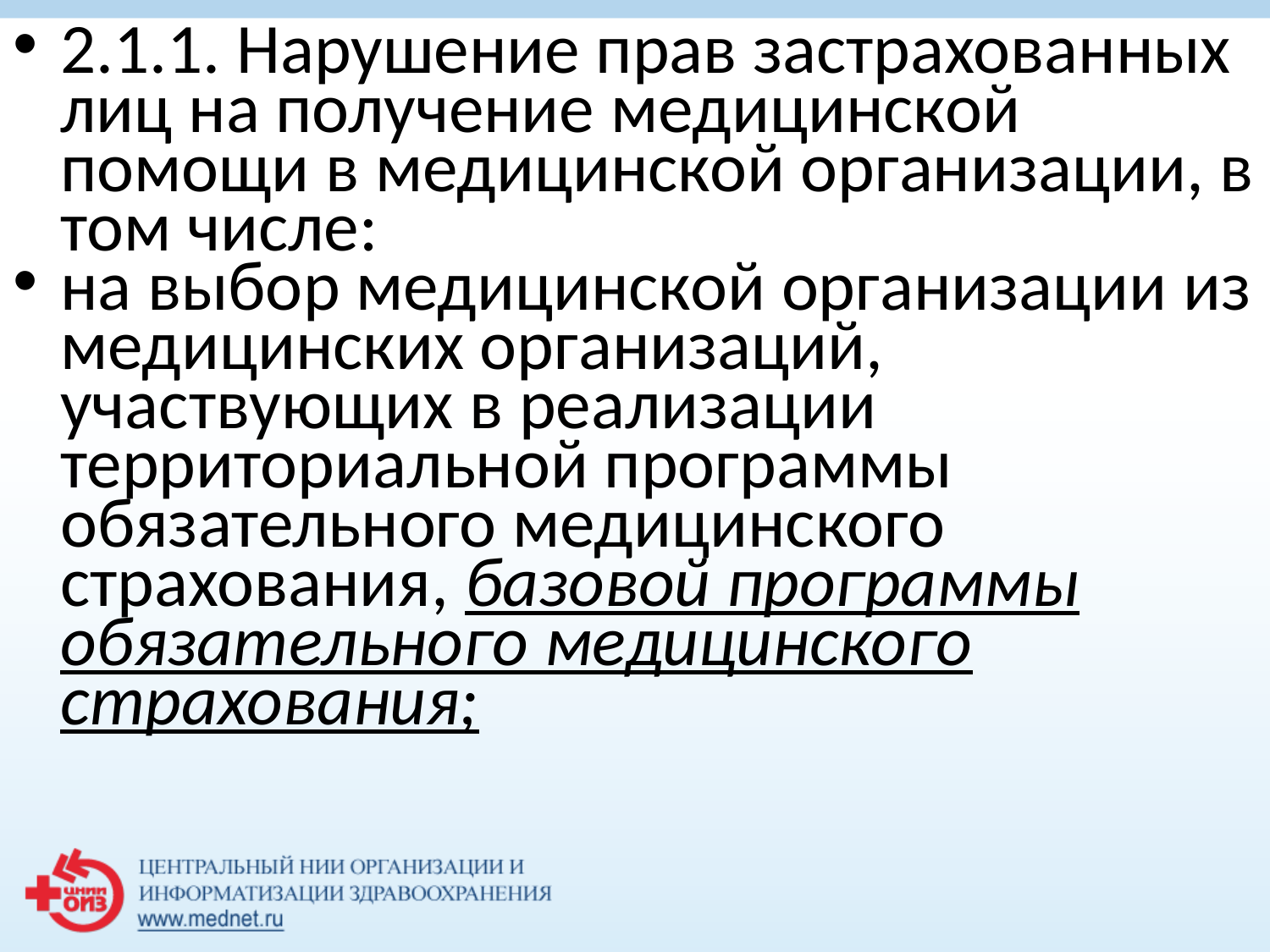

2.1.1. Нарушение прав застрахованных лиц на получение медицинской помощи в медицинской организации, в том числе:
на выбор медицинской организации из медицинских организаций, участвующих в реализации территориальной программы обязательного медицинского страхования, базовой программы обязательного медицинского страхования;